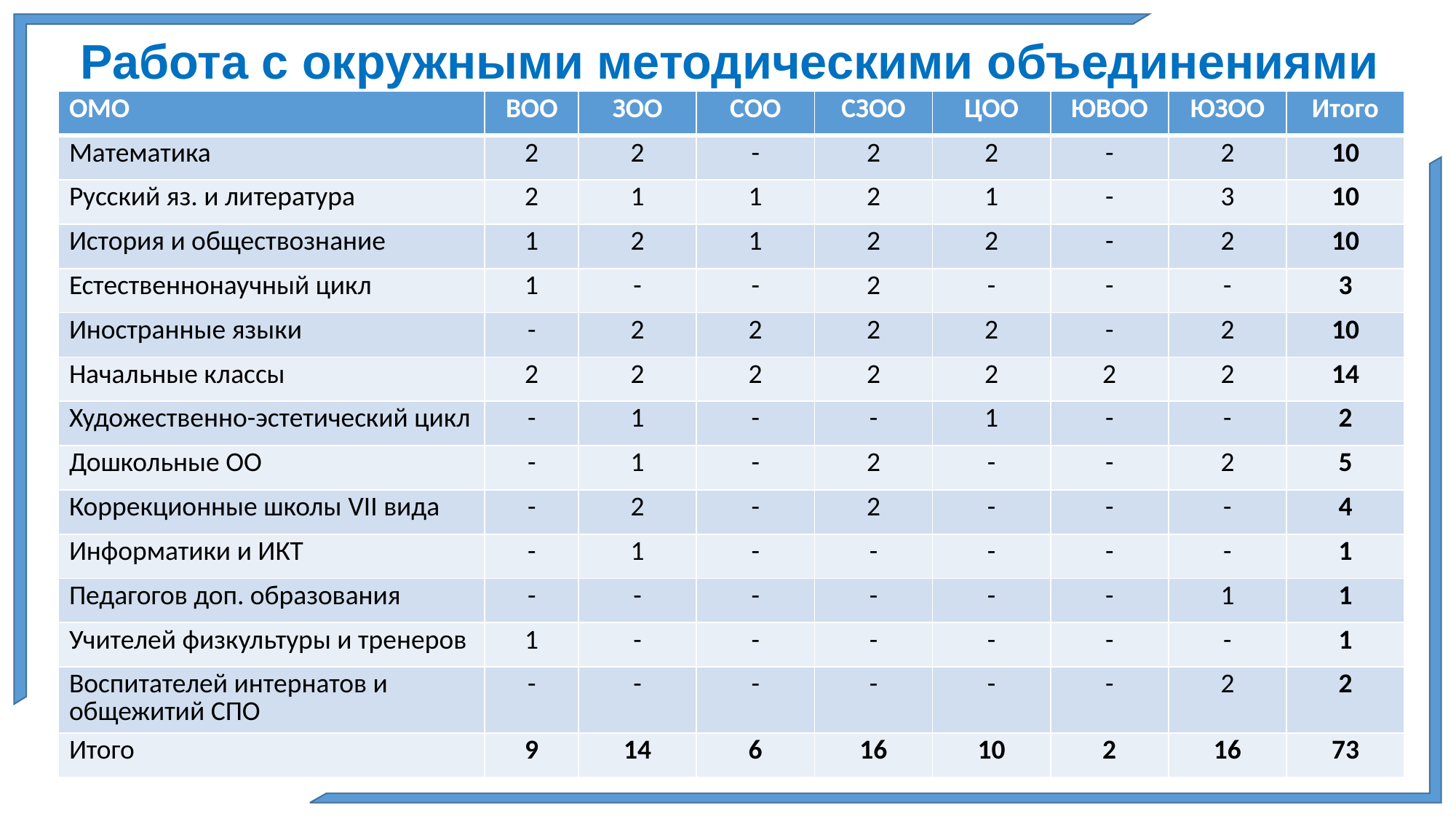

# Работа с окружными методическими объединениями
| ОМО | ВОО | ЗОО | СОО | СЗОО | ЦОО | ЮВОО | ЮЗОО | Итого |
| --- | --- | --- | --- | --- | --- | --- | --- | --- |
| Математика | 2 | 2 | - | 2 | 2 | - | 2 | 10 |
| Русский яз. и литература | 2 | 1 | 1 | 2 | 1 | - | 3 | 10 |
| История и обществознание | 1 | 2 | 1 | 2 | 2 | - | 2 | 10 |
| Естественнонаучный цикл | 1 | - | - | 2 | - | - | - | 3 |
| Иностранные языки | - | 2 | 2 | 2 | 2 | - | 2 | 10 |
| Начальные классы | 2 | 2 | 2 | 2 | 2 | 2 | 2 | 14 |
| Художественно-эстетический цикл | - | 1 | - | - | 1 | - | - | 2 |
| Дошкольные ОО | - | 1 | - | 2 | - | - | 2 | 5 |
| Коррекционные школы VII вида | - | 2 | - | 2 | - | - | - | 4 |
| Информатики и ИКТ | - | 1 | - | - | - | - | - | 1 |
| Педагогов доп. образования | - | - | - | - | - | - | 1 | 1 |
| Учителей физкультуры и тренеров | 1 | - | - | - | - | - | - | 1 |
| Воспитателей интернатов и общежитий СПО | - | - | - | - | - | - | 2 | 2 |
| Итого | 9 | 14 | 6 | 16 | 10 | 2 | 16 | 73 |